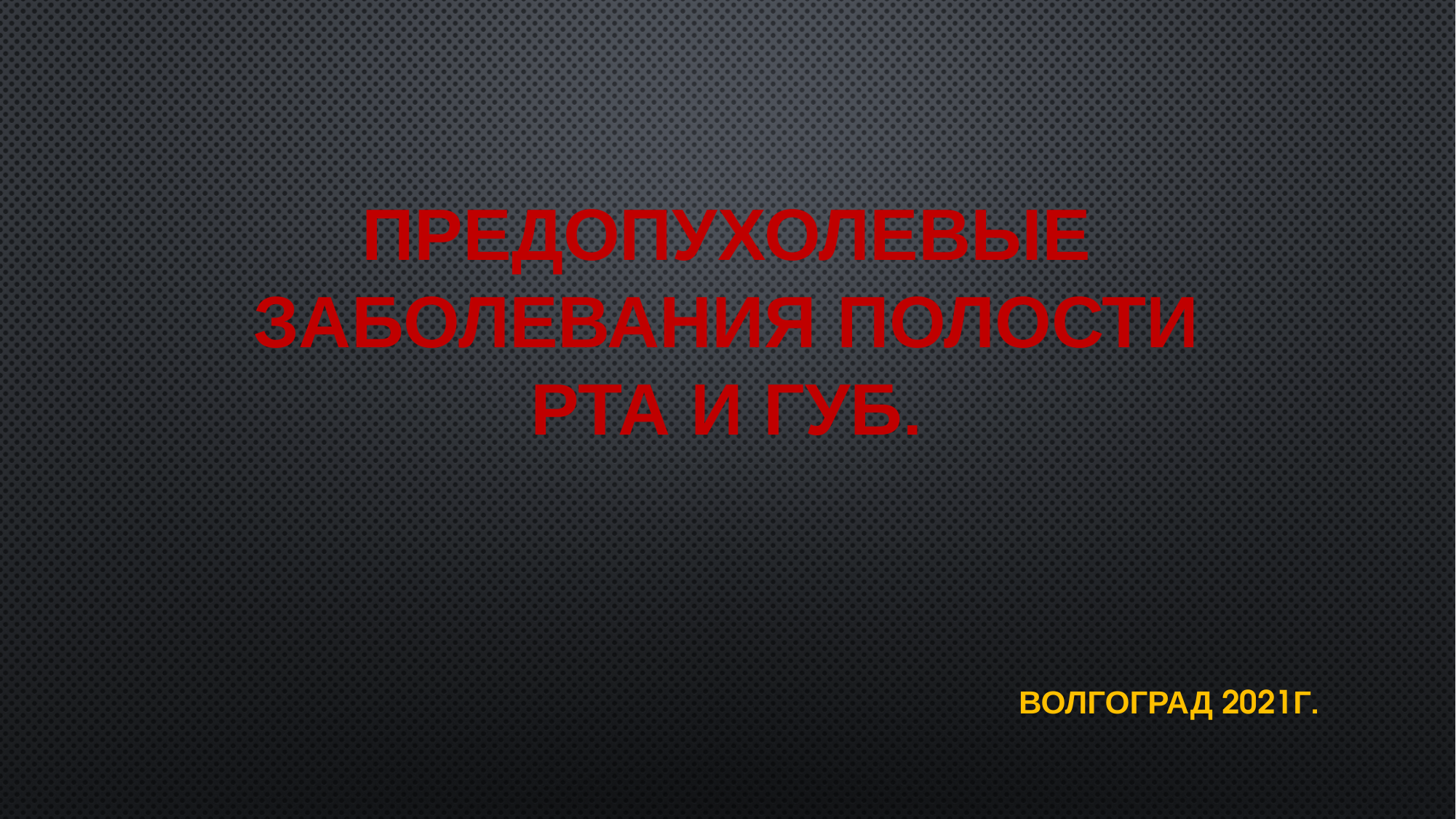

# Предопухолевые заболевания полости рта и губ.
Волгоград 2021г.